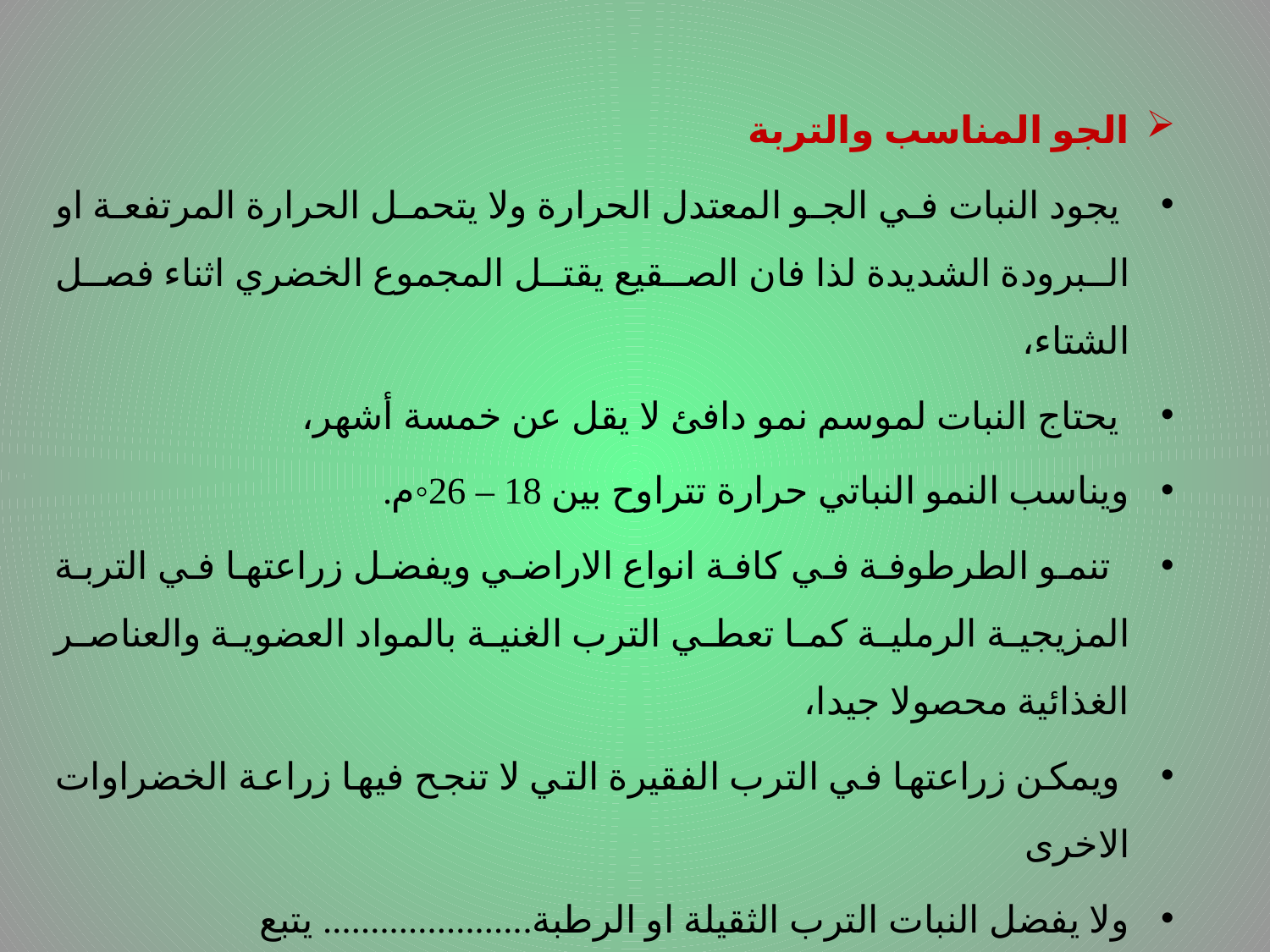

الجو المناسب والتربة
 يجود النبات في الجو المعتدل الحرارة ولا يتحمل الحرارة المرتفعة او البرودة الشديدة لذا فان الصقيع يقتل المجموع الخضري اثناء فصل الشتاء،
 يحتاج النبات لموسم نمو دافئ لا يقل عن خمسة أشهر،
ويناسب النمو النباتي حرارة تتراوح بين 18 – 26◦م.
  تنمو الطرطوفة في كافة انواع الاراضي ويفضل زراعتها في التربة المزيجية الرملية كما تعطي الترب الغنية بالمواد العضوية والعناصر الغذائية محصولا جيدا،
 ويمكن زراعتها في الترب الفقيرة التي لا تنجح فيها زراعة الخضراوات الاخرى
ولا يفضل النبات الترب الثقيلة او الرطبة...................... يتبع